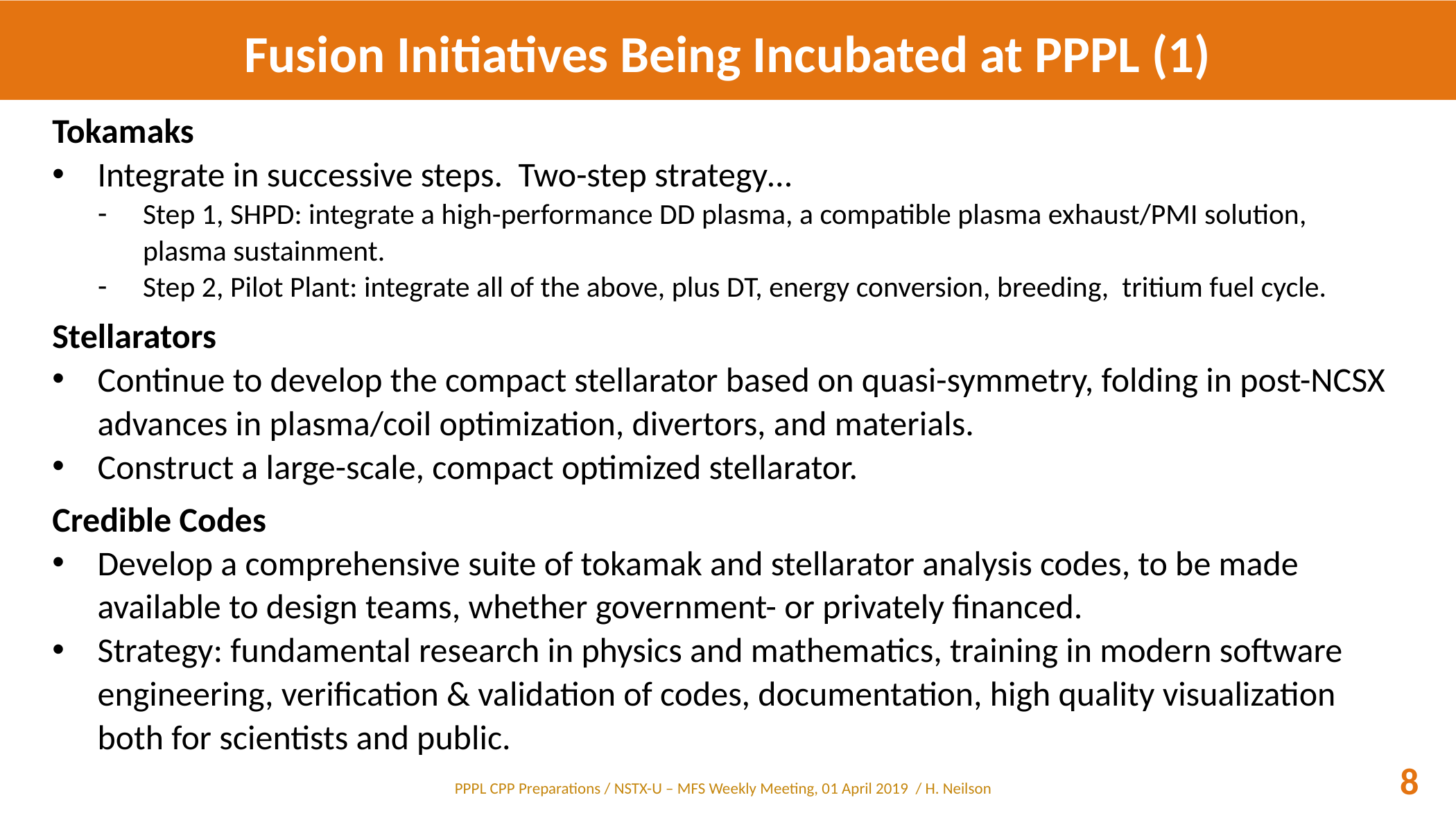

# Fusion Initiatives Being Incubated at PPPL (1)
Tokamaks
Integrate in successive steps.  Two-step strategy…
Step 1, SHPD: integrate a high-performance DD plasma, a compatible plasma exhaust/PMI solution, plasma sustainment.
Step 2, Pilot Plant: integrate all of the above, plus DT, energy conversion, breeding,  tritium fuel cycle.
Stellarators
Continue to develop the compact stellarator based on quasi-symmetry, folding in post-NCSX advances in plasma/coil optimization, divertors, and materials.
Construct a large-scale, compact optimized stellarator.
Credible Codes
Develop a comprehensive suite of tokamak and stellarator analysis codes, to be made available to design teams, whether government- or privately financed.
Strategy: fundamental research in physics and mathematics, training in modern software engineering, verification & validation of codes, documentation, high quality visualization both for scientists and public.

8
PPPL CPP Preparations / NSTX-U – MFS Weekly Meeting, 01 April 2019  / H. Neilson